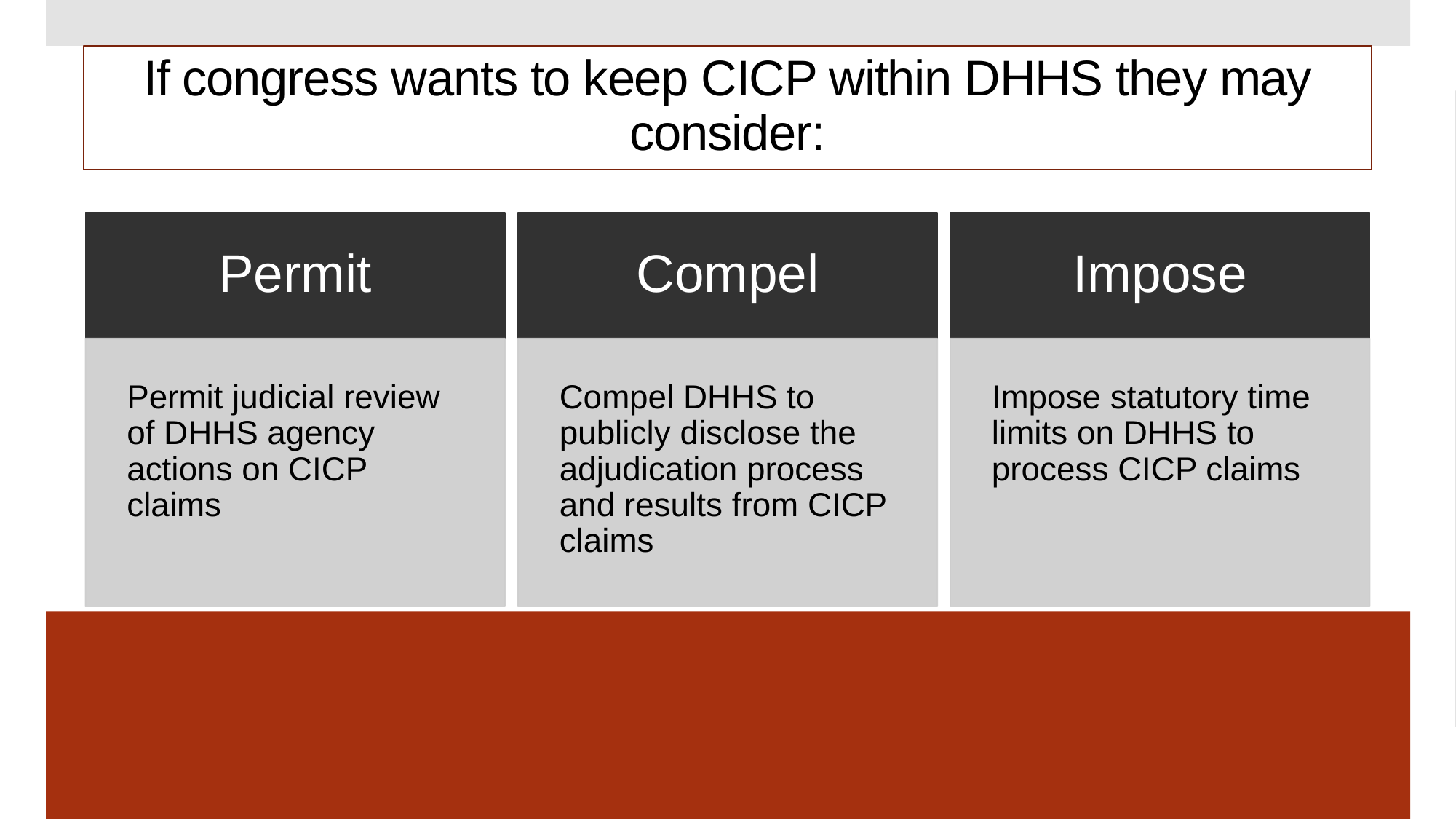

# If congress wants to keep CICP within DHHS they may consider:

Permit
Permit judicial review of DHHS agency actions on CICP claims
Compel
Compel DHHS to publicly disclose the adjudication process and results from CICP claims
Impose
Impose statutory time limits on DHHS to process CICP claims